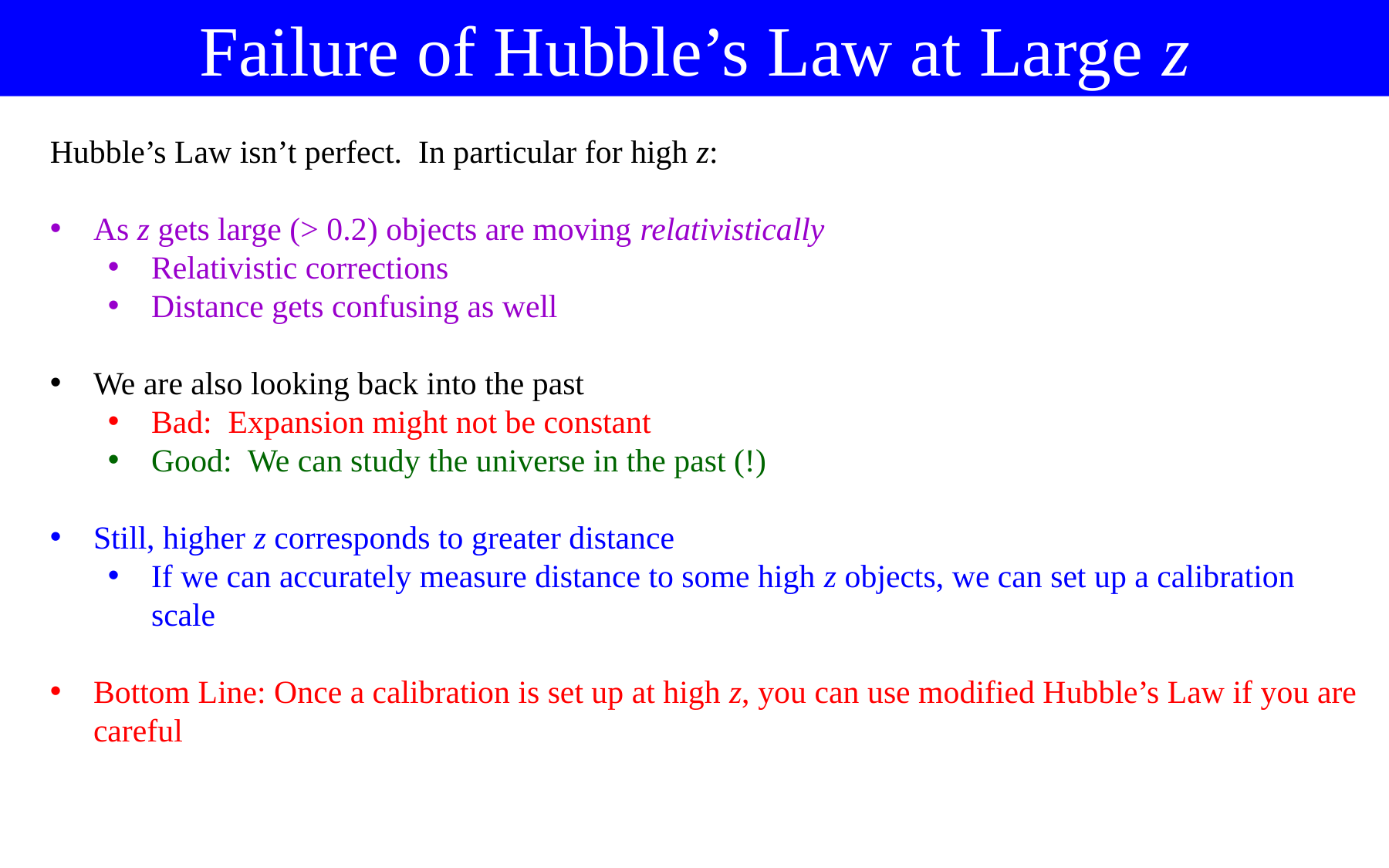

Failure of Hubble’s Law at Large z
Hubble’s Law isn’t perfect.  In particular for high z:

As z gets large (> 0.2) objects are moving relativistically
Relativistic corrections
Distance gets confusing as well

We are also looking back into the past
Bad:  Expansion might not be constant
Good:  We can study the universe in the past (!)

Still, higher z corresponds to greater distance
If we can accurately measure distance to some high z objects, we can set up a calibration scale

Bottom Line: Once a calibration is set up at high z, you can use modified Hubble’s Law if you are careful